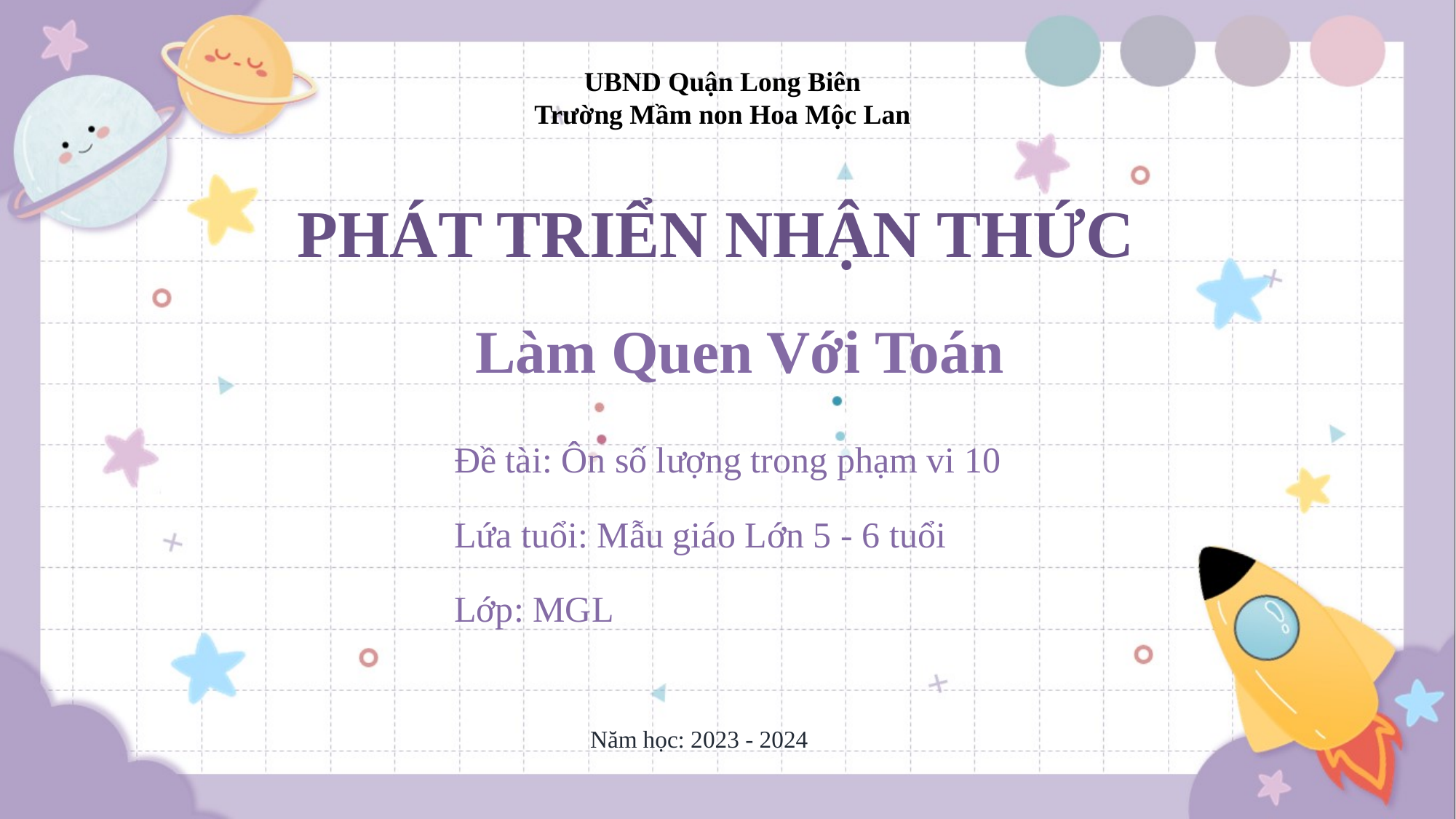

UBND Quận Long Biên
Trường Mầm non Hoa Mộc Lan
PHÁT TRIỂN NHẬN THỨC
Làm Quen Với Toán
Đề tài: Ôn số lượng trong phạm vi 10
Lứa tuổi: Mẫu giáo Lớn 5 - 6 tuổi
Lớp: MGL
Năm học: 2023 - 2024